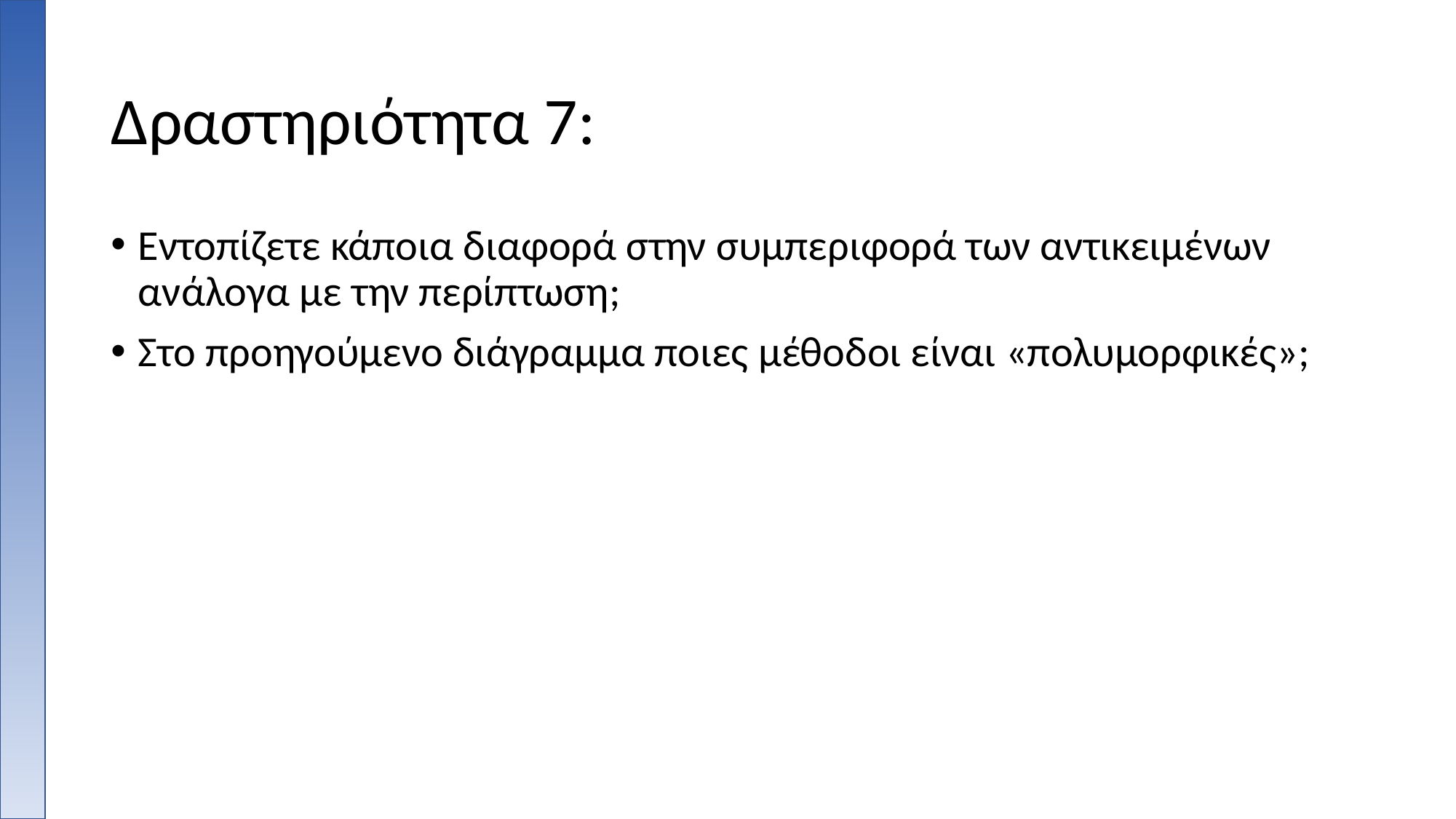

# Δραστηριότητα 7:
Εντοπίζετε κάποια διαφορά στην συμπεριφορά των αντικειμένων ανάλογα με την περίπτωση;
Στο προηγούμενο διάγραμμα ποιες μέθοδοι είναι «πολυμορφικές»;